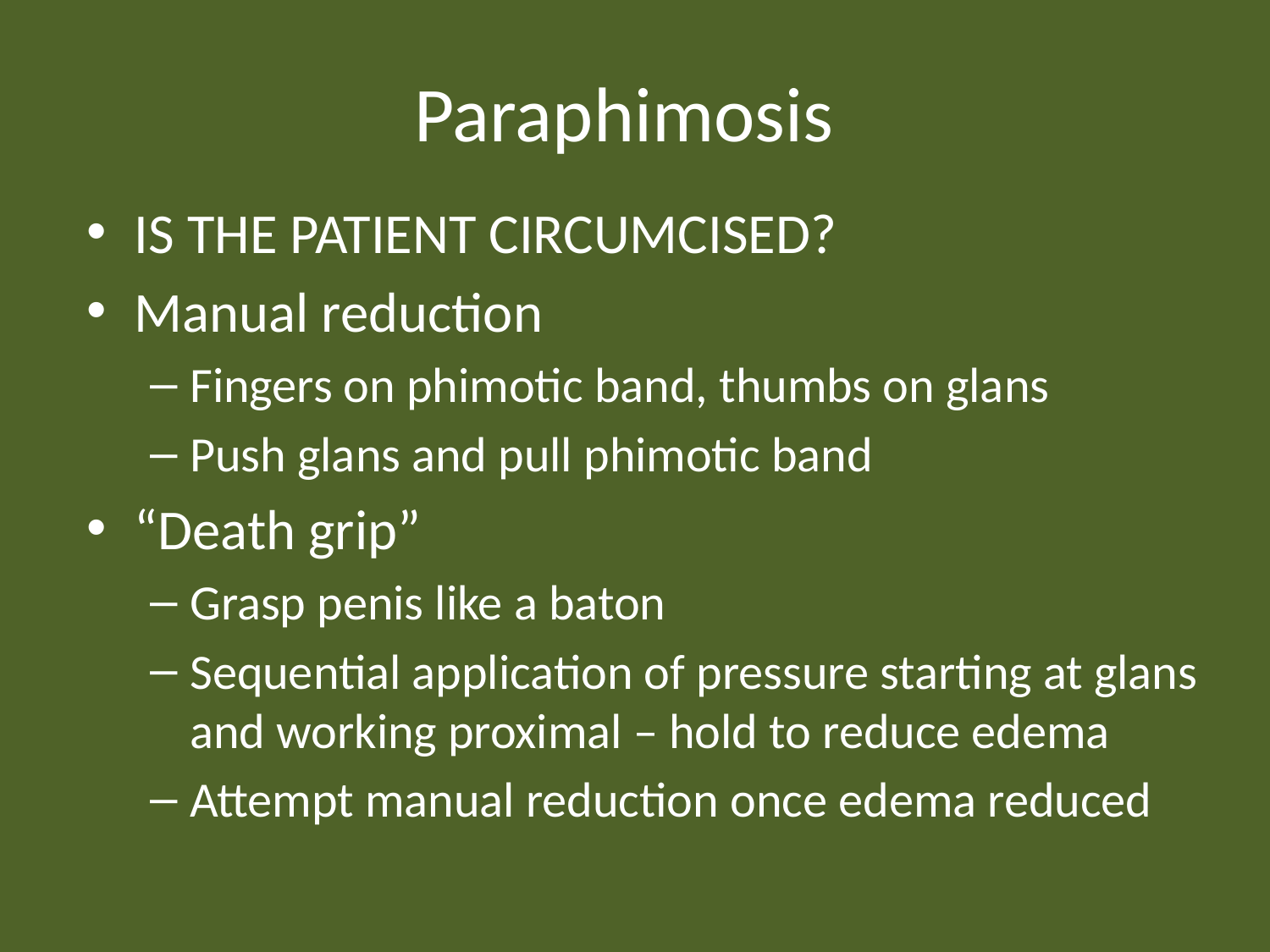

# Paraphimosis
IS THE PATIENT CIRCUMCISED?
Manual reduction
Fingers on phimotic band, thumbs on glans
Push glans and pull phimotic band
“Death grip”
Grasp penis like a baton
Sequential application of pressure starting at glans and working proximal – hold to reduce edema
Attempt manual reduction once edema reduced